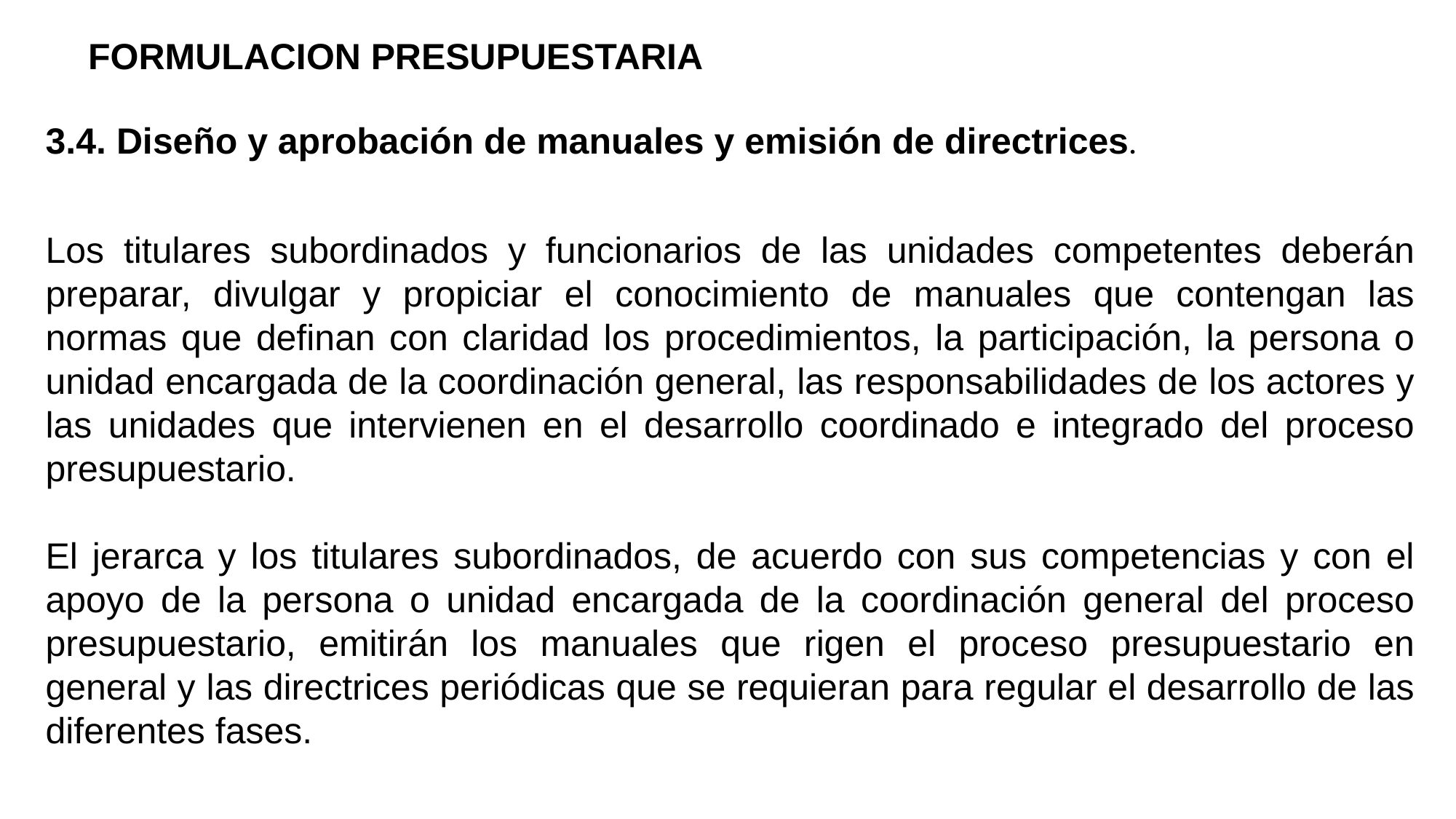

# FORMULACION PRESUPUESTARIA

3.4. Diseño y aprobación de manuales y emisión de directrices.

Los titulares subordinados y funcionarios de las unidades competentes deberán preparar, divulgar y propiciar el conocimiento de manuales que contengan las normas que definan con claridad los procedimientos, la participación, la persona o unidad encargada de la coordinación general, las responsabilidades de los actores y las unidades que intervienen en el desarrollo coordinado e integrado del proceso presupuestario.

El jerarca y los titulares subordinados, de acuerdo con sus competencias y con el apoyo de la persona o unidad encargada de la coordinación general del proceso presupuestario, emitirán los manuales que rigen el proceso presupuestario en general y las directrices periódicas que se requieran para regular el desarrollo de las diferentes fases.